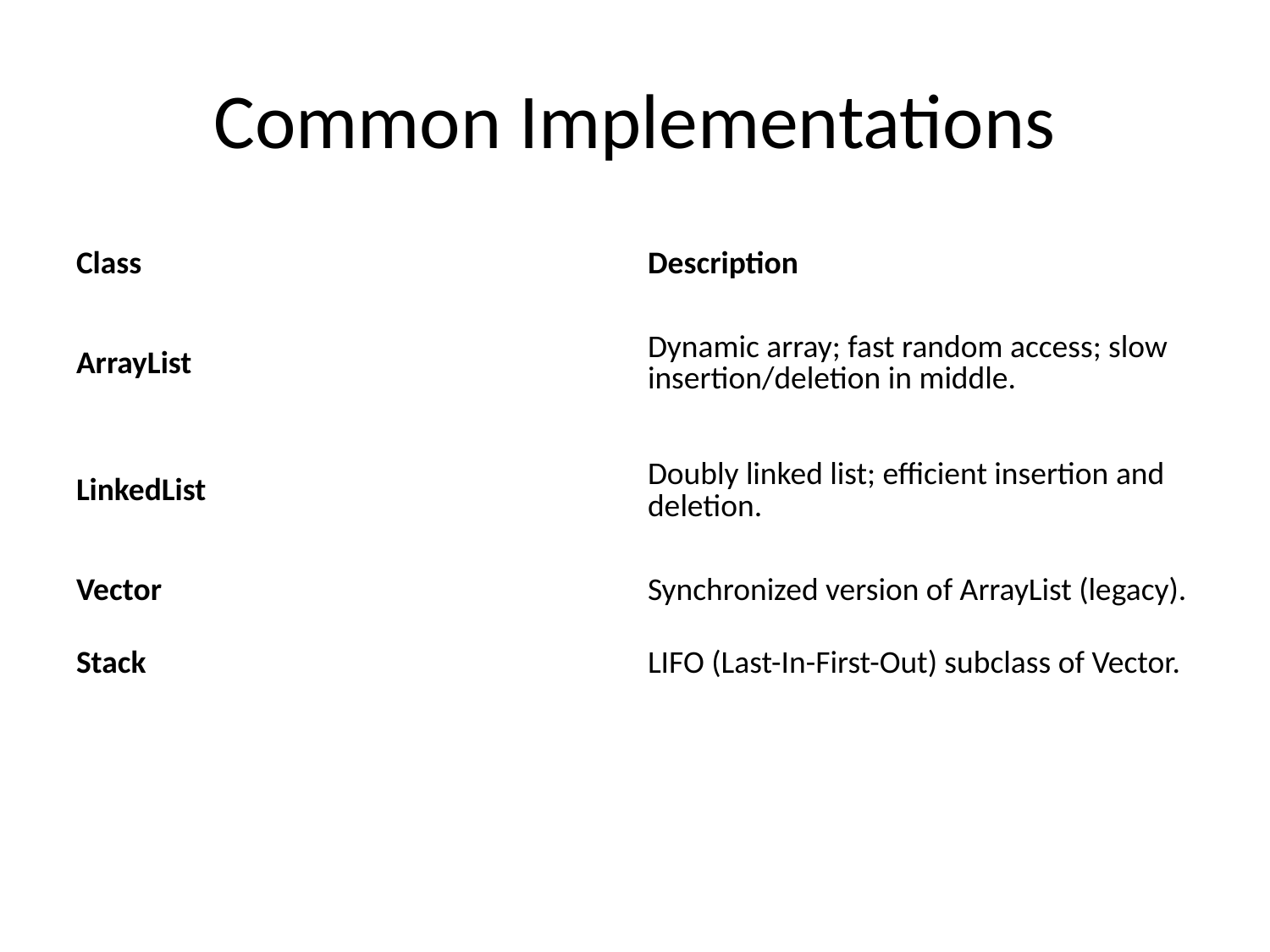

# Common Implementations
| Class | Description |
| --- | --- |
| ArrayList | Dynamic array; fast random access; slow insertion/deletion in middle. |
| LinkedList | Doubly linked list; efficient insertion and deletion. |
| Vector | Synchronized version of ArrayList (legacy). |
| Stack | LIFO (Last-In-First-Out) subclass of Vector. |